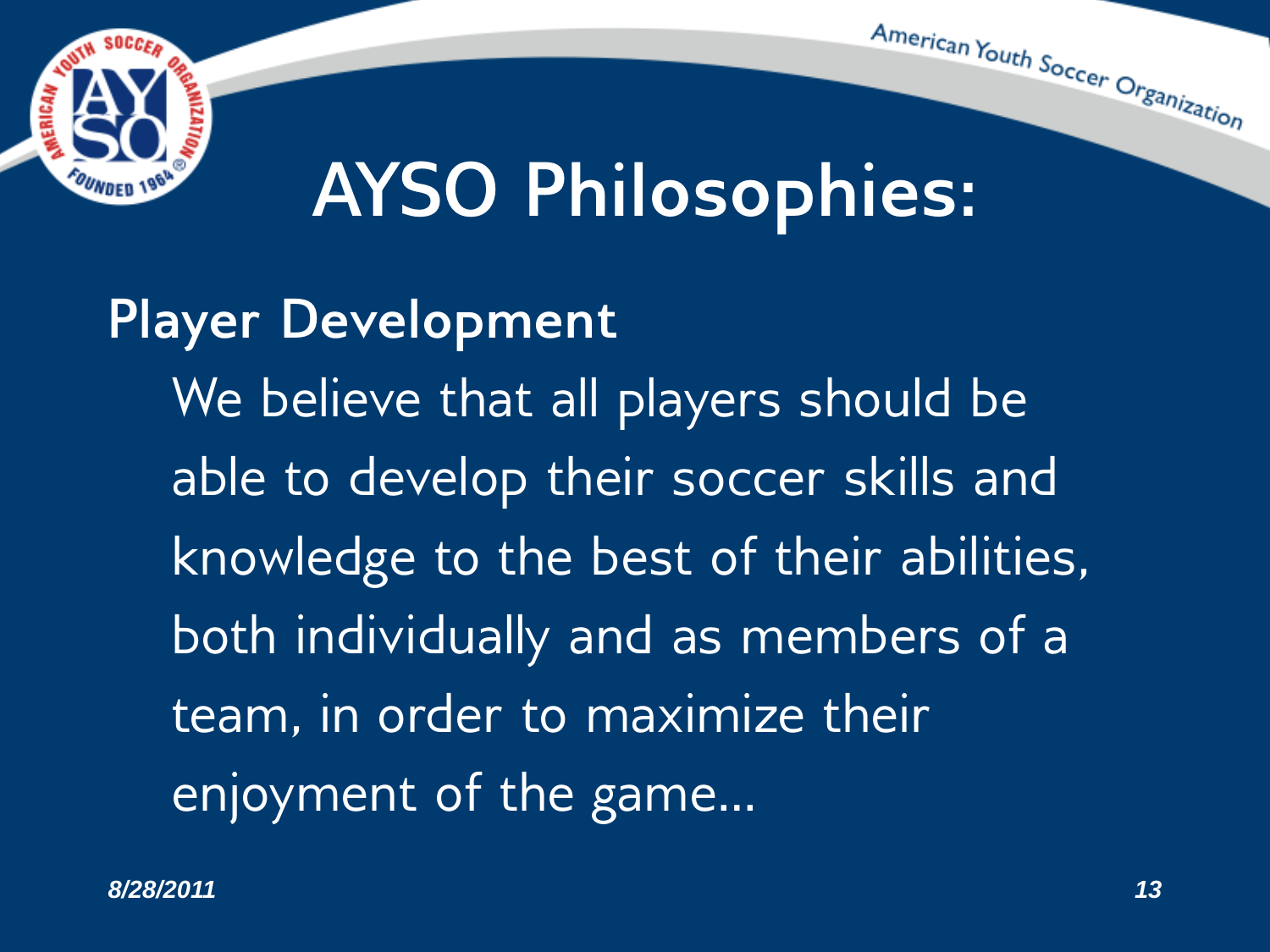

# AYSO Philosophies:
Player Development
We believe that all players should be
able to develop their soccer skills and
knowledge to the best of their abilities,
both individually and as members of a
team, in order to maximize their
enjoyment of the game…

8/28/2011
13